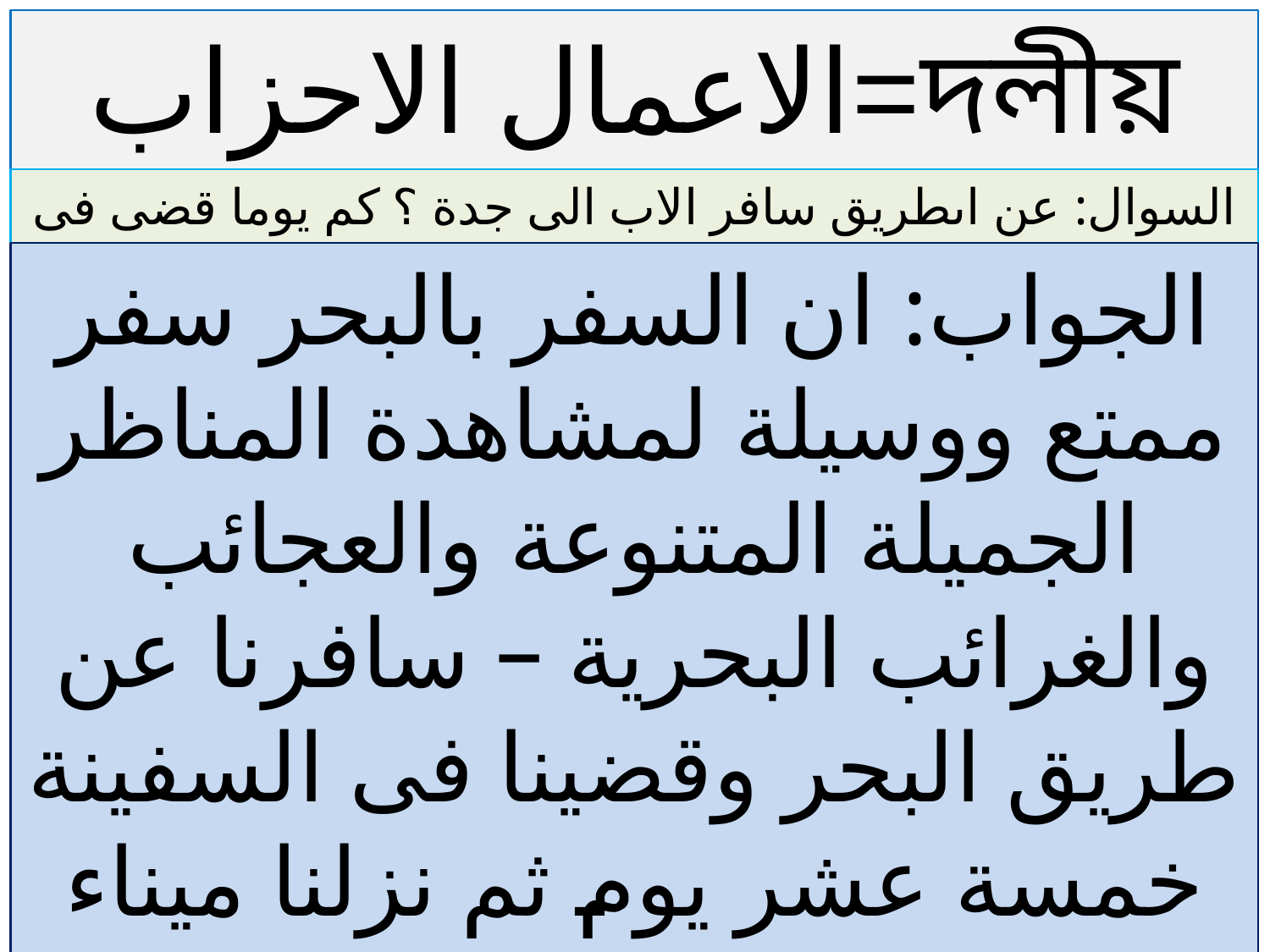

الاعمال الاحزاب=দলীয় কাজ
السوال: عن اىطريق سافر الاب الى جدة ؟ كم يوما قضى فى السفينة ؟
الجواب: ان السفر بالبحر سفر ممتع ووسيلة لمشاهدة المناظر الجميلة المتنوعة والعجائب والغرائب البحرية – سافرنا عن طريق البحر وقضينا فى السفينة خمسة عشر يوم ثم نزلنا ميناء جدة-